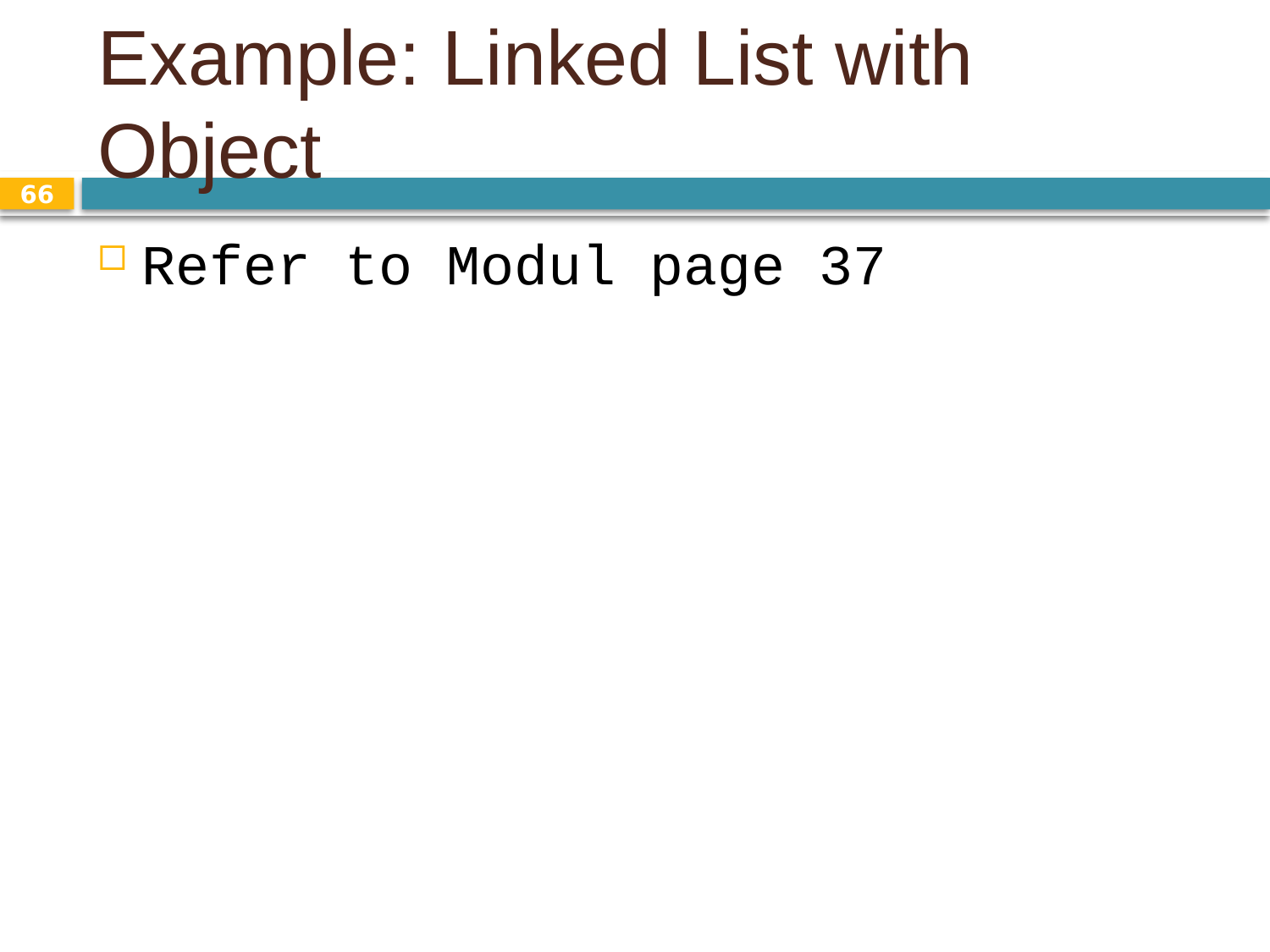

# Example: Linked List with Object
66
Refer to Modul page 37